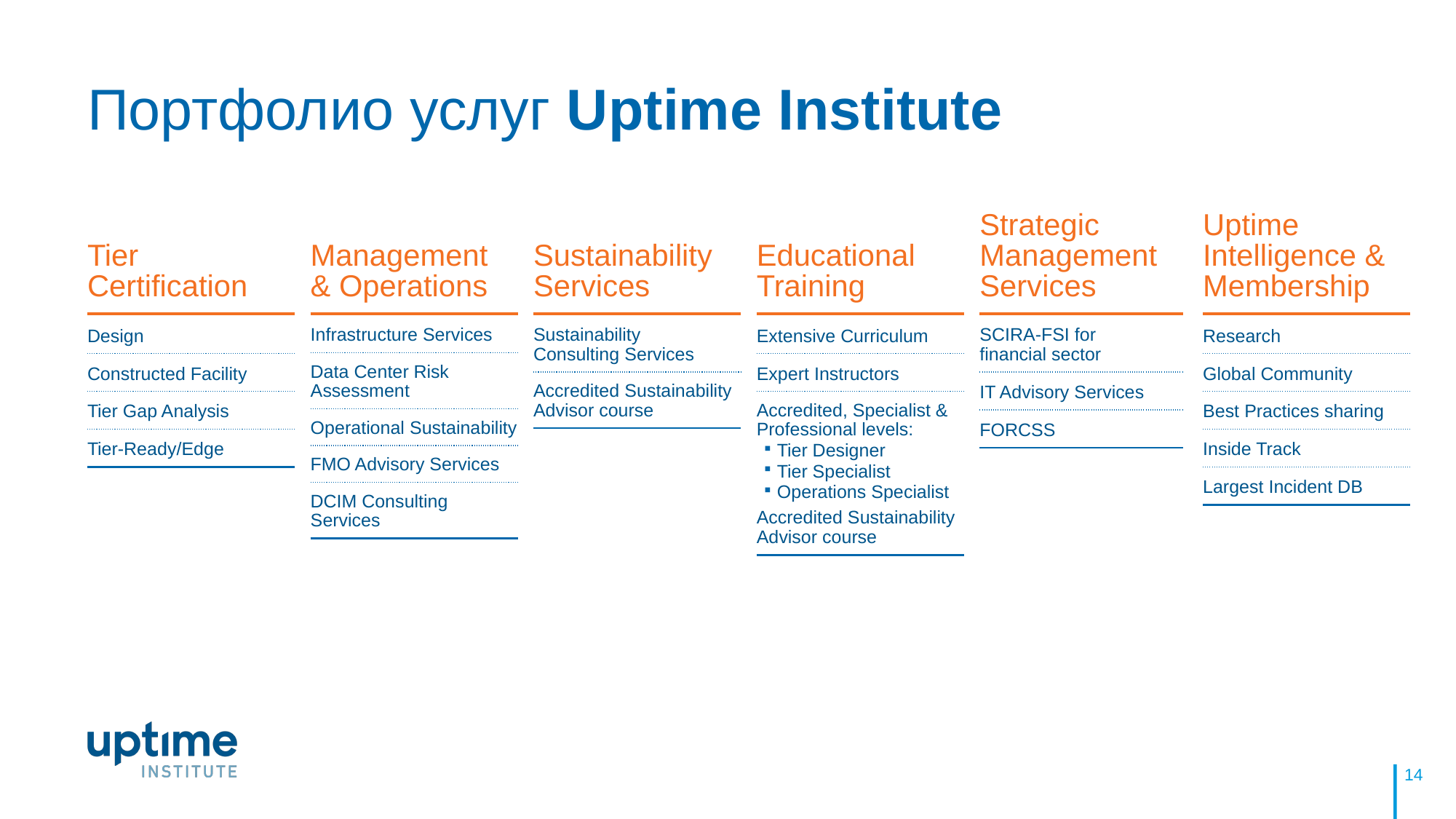

# Портфолио услуг Uptime Institute

| Tier Certification |
| --- |
| Design |
| Constructed Facility |
| Tier Gap Analysis |
| Tier-Ready/Edge |
| Management & Operations |
| --- |
| Infrastructure Services |
| Data Center Risk Assessment |
| Operational Sustainability |
| FMO Advisory Services |
| DCIM Consulting Services |
| Sustainability Services |
| --- |
| Sustainability Consulting Services |
| Accredited Sustainability Advisor course |
| Educational Training |
| --- |
| Extensive Curriculum |
| Expert Instructors |
| Accredited, Specialist & Professional levels: Tier Designer Tier Specialist Operations Specialist Accredited Sustainability Advisor course |
| Strategic Management Services |
| --- |
| SCIRA-FSI for financial sector |
| IT Advisory Services |
| FORCSS |
| Uptime Intelligence & Membership |
| --- |
| Research |
| Global Community |
| Best Practices sharing |
| Inside Track |
| Largest Incident DB |
14